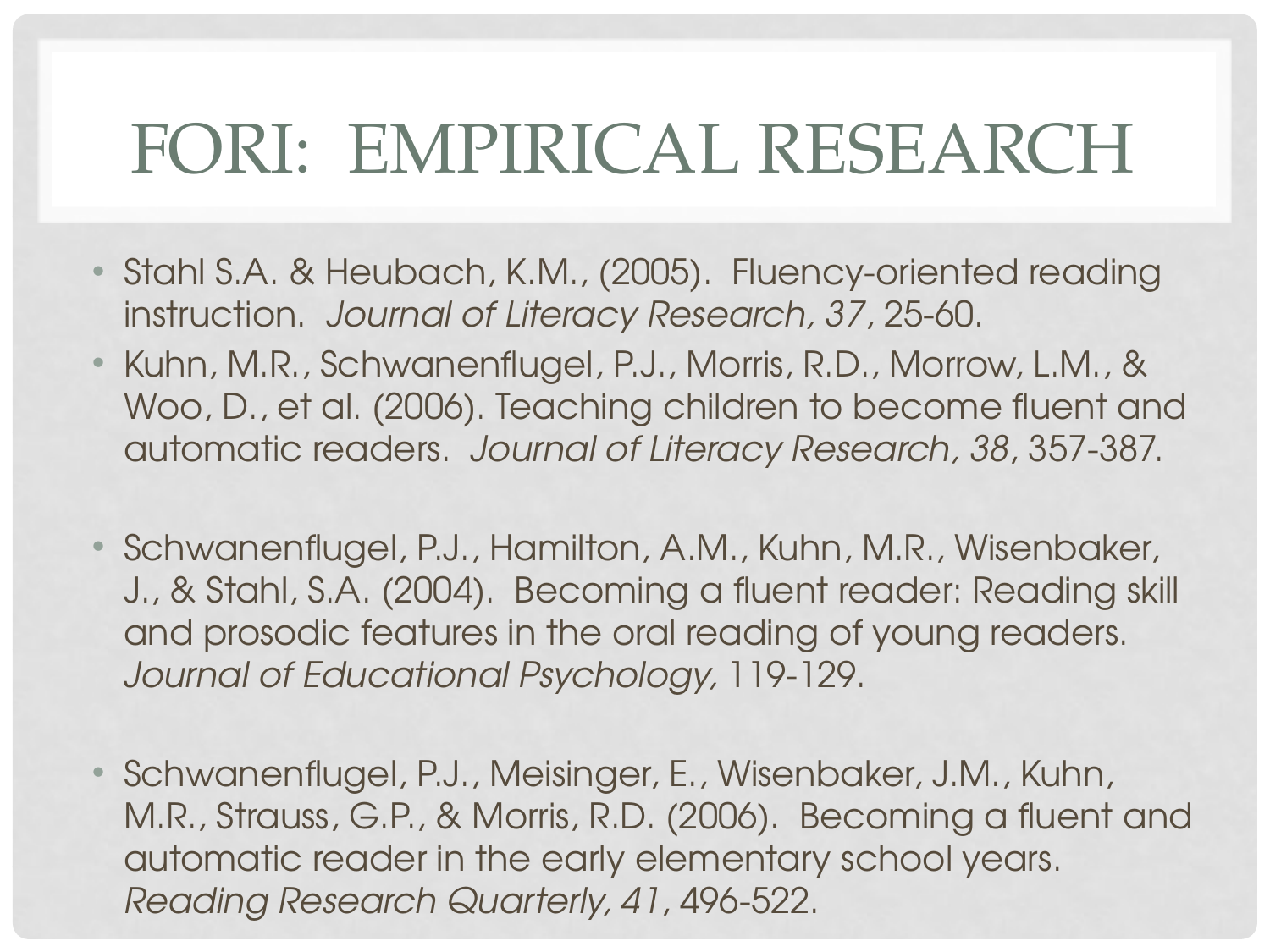

# FORI:  empirical research
Stahl S.A. & Heubach, K.M., (2005).  Fluency-oriented reading instruction.  Journal of Literacy Research, 37, 25-60.
Kuhn, M.R., Schwanenflugel, P.J., Morris, R.D., Morrow, L.M., & Woo, D., et al. (2006). Teaching children to become fluent and automatic readers.  Journal of Literacy Research, 38, 357-387.

Schwanenflugel, P.J., Hamilton, A.M., Kuhn, M.R., Wisenbaker, J., & Stahl, S.A. (2004).  Becoming a fluent reader: Reading skill and prosodic features in the oral reading of young readers.  Journal of Educational Psychology, 119-129.

Schwanenflugel, P.J., Meisinger, E., Wisenbaker, J.M., Kuhn, M.R., Strauss, G.P., & Morris, R.D. (2006).  Becoming a fluent and automatic reader in the early elementary school years.  Reading Research Quarterly, 41, 496-522.